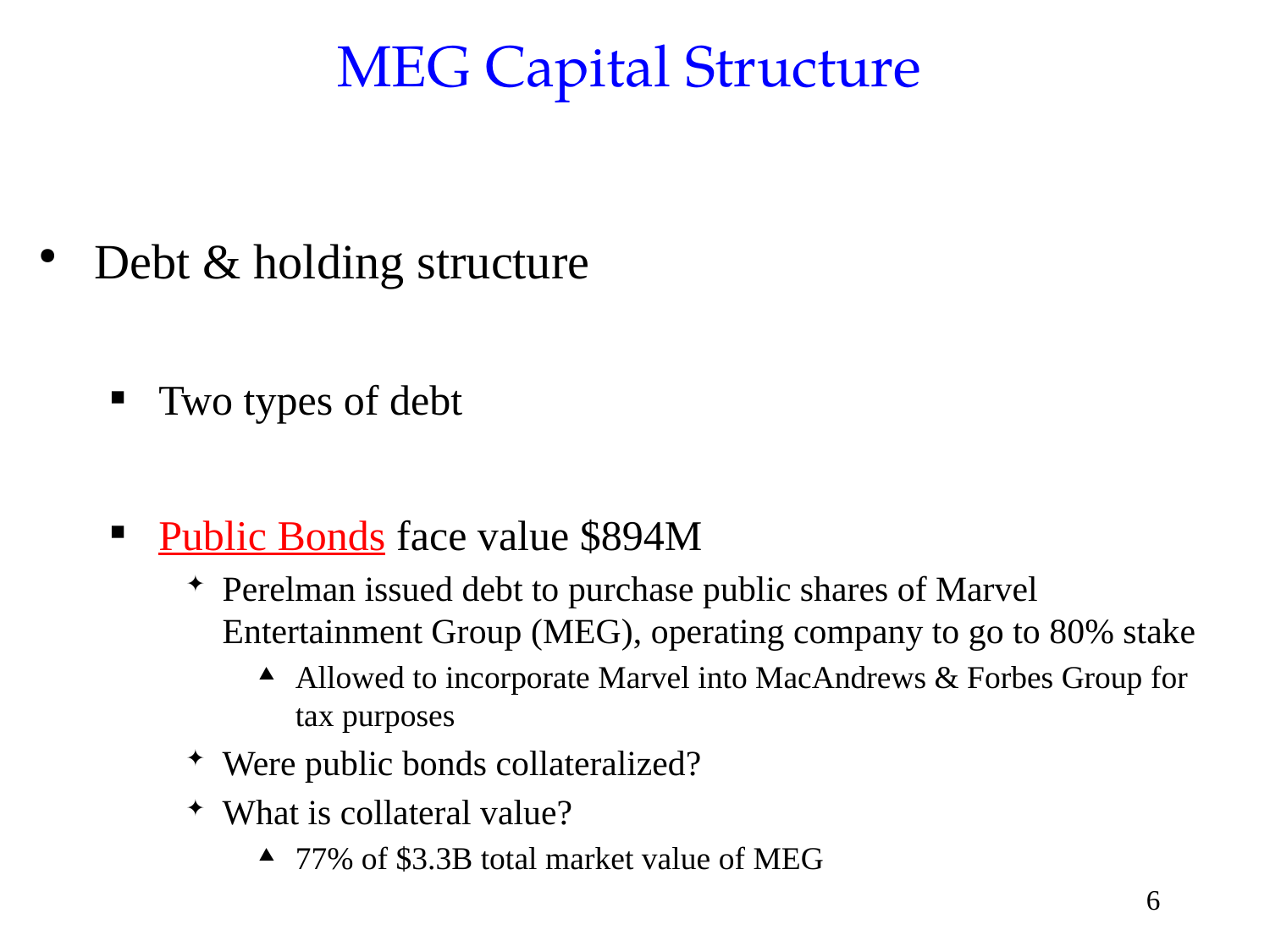

# MEG Capital Structure
Debt & holding structure

Two types of debt

Public Bonds face value $894M
Perelman issued debt to purchase public shares of Marvel Entertainment Group (MEG), operating company to go to 80% stake
Allowed to incorporate Marvel into MacAndrews & Forbes Group for tax purposes
Were public bonds collateralized?
What is collateral value?
77% of $3.3B total market value of MEG

Bank Debt in MEG of around $750M
6